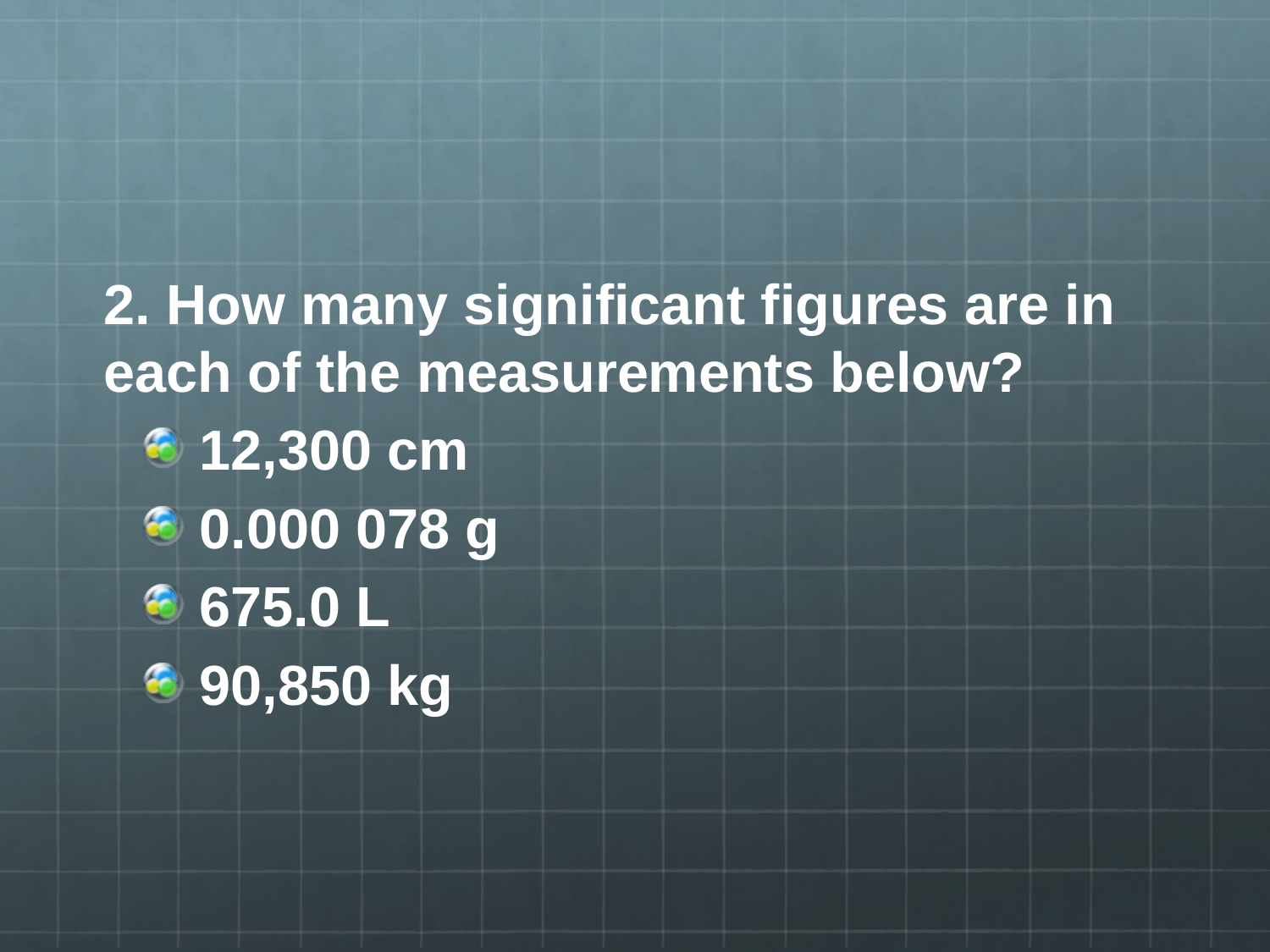

#
2. How many significant figures are in each of the measurements below?
12,300 cm
0.000 078 g
675.0 L
90,850 kg